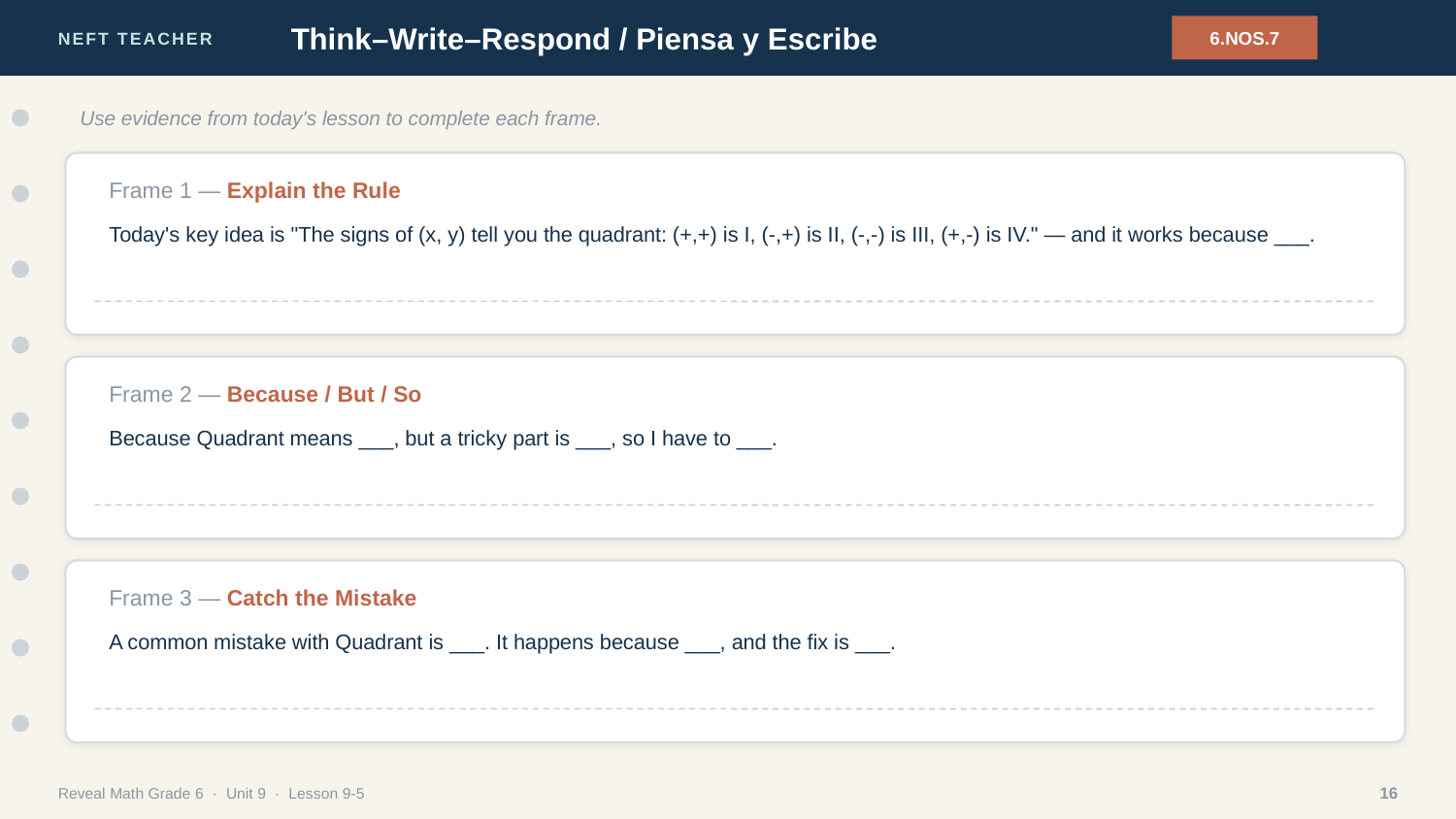

NEFT TEACHER
Think–Write–Respond / Piensa y Escribe
6.NOS.7
Use evidence from today's lesson to complete each frame.

Frame 1 — Explain the Rule

Today's key idea is "The signs of (x, y) tell you the quadrant: (+,+) is I, (-,+) is II, (-,-) is III, (+,-) is IV." — and it works because ___.

Frame 2 — Because / But / So

Because Quadrant means ___, but a tricky part is ___, so I have to ___.

Frame 3 — Catch the Mistake
A common mistake with Quadrant is ___. It happens because ___, and the fix is ___.

Reveal Math Grade 6  ·  Unit 9  ·  Lesson 9-5
16